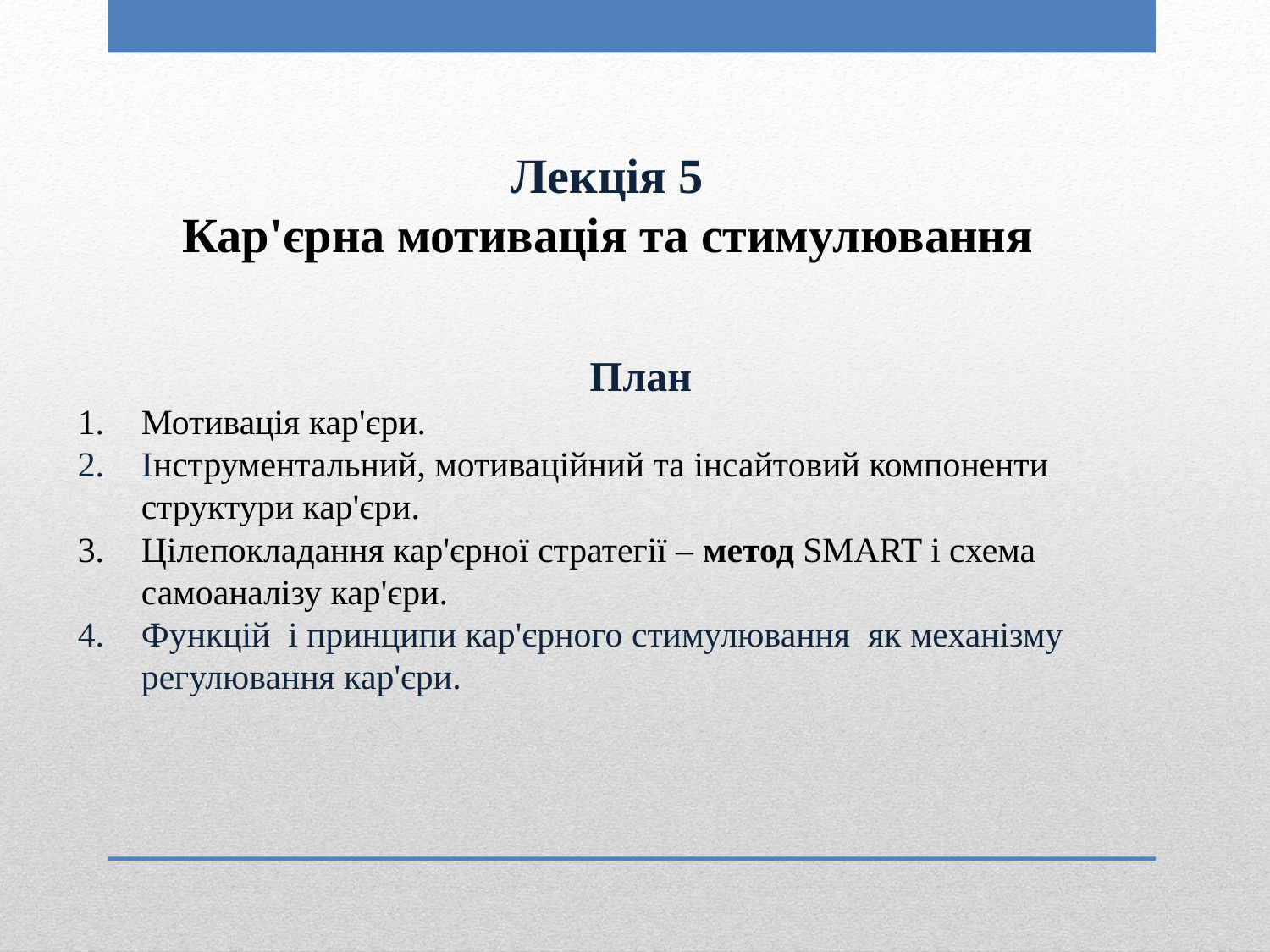

Лекція 5
Кар'єрна мотивація та стимулювання
План
Мотивація кар'єри.
Інструментальний, мотиваційний та інсайтовий компоненти структури кар'єри.
Цілепокладання кар'єрної стратегії – метод SMART і схема самоаналізу кар'єри.
Функцій  і принципи кар'єрного стимулювання  як механізму регулювання кар'єри.